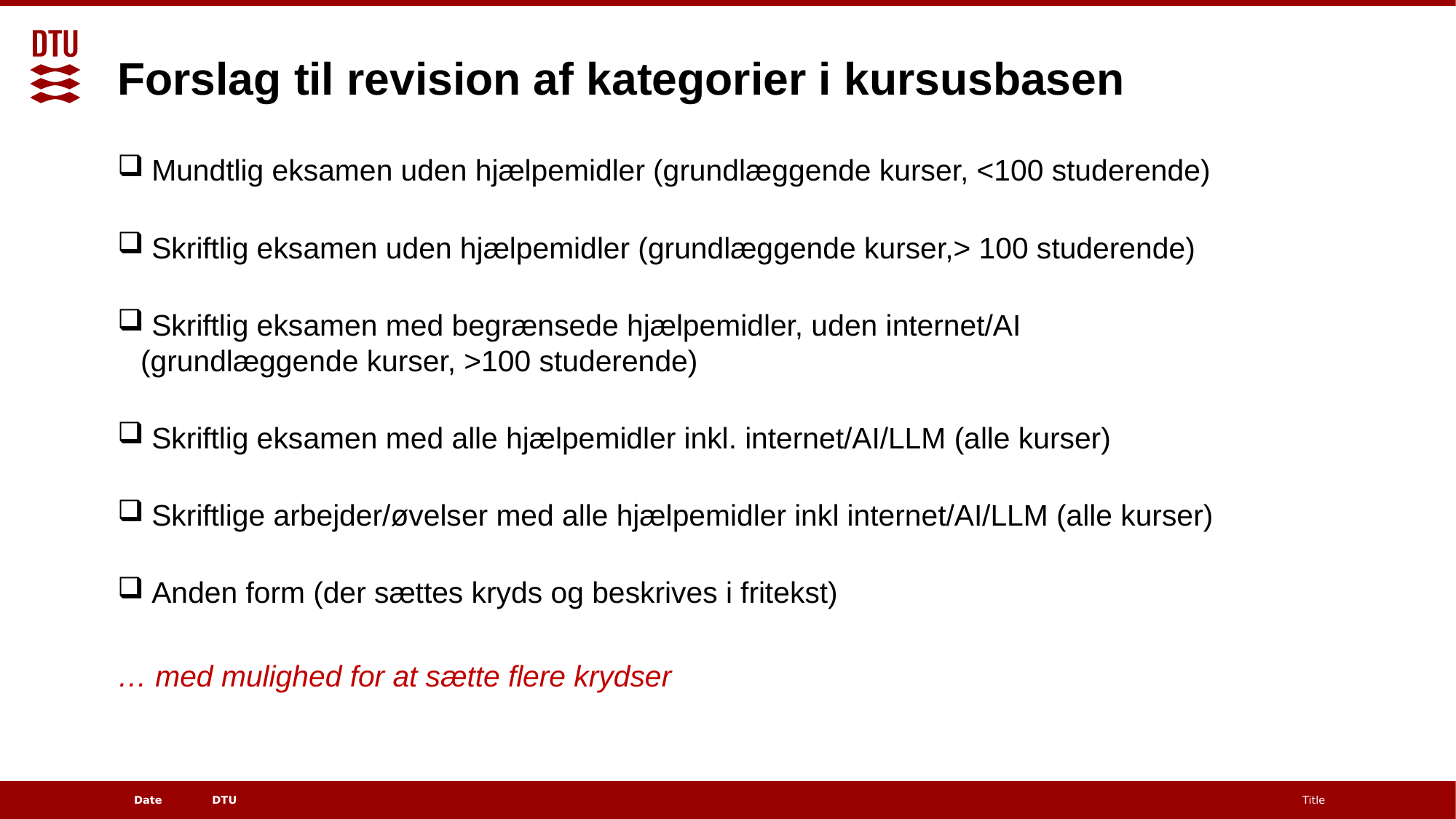

# Forslag til revision af kategorier i kursusbasen
 Mundtlig eksamen uden hjælpemidler (grundlæggende kurser, <100 studerende)
 Skriftlig eksamen uden hjælpemidler (grundlæggende kurser,> 100 studerende)
 Skriftlig eksamen med begrænsede hjælpemidler, uden internet/AI
(grundlæggende kurser, >100 studerende)
 Skriftlig eksamen med alle hjælpemidler inkl. internet/AI/LLM (alle kurser)
 Skriftlige arbejder/øvelser med alle hjælpemidler inkl internet/AI/LLM (alle kurser)
 Anden form (der sættes kryds og beskrives i fritekst)

… med mulighed for at sætte flere krydser